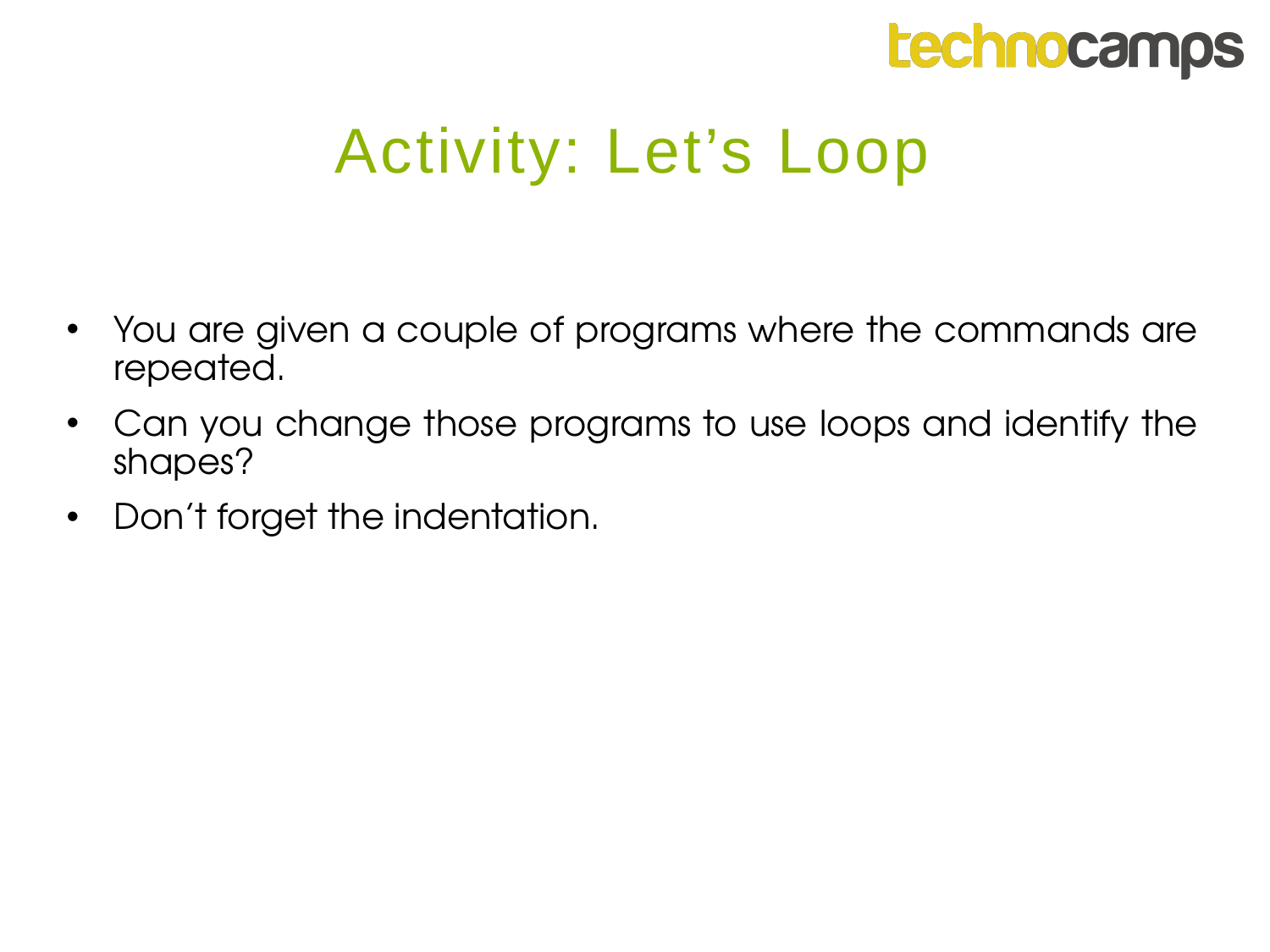

Activity: Let’s Loop
You are given a couple of programs where the commands are repeated.
Can you change those programs to use loops and identify the shapes?
Don’t forget the indentation.